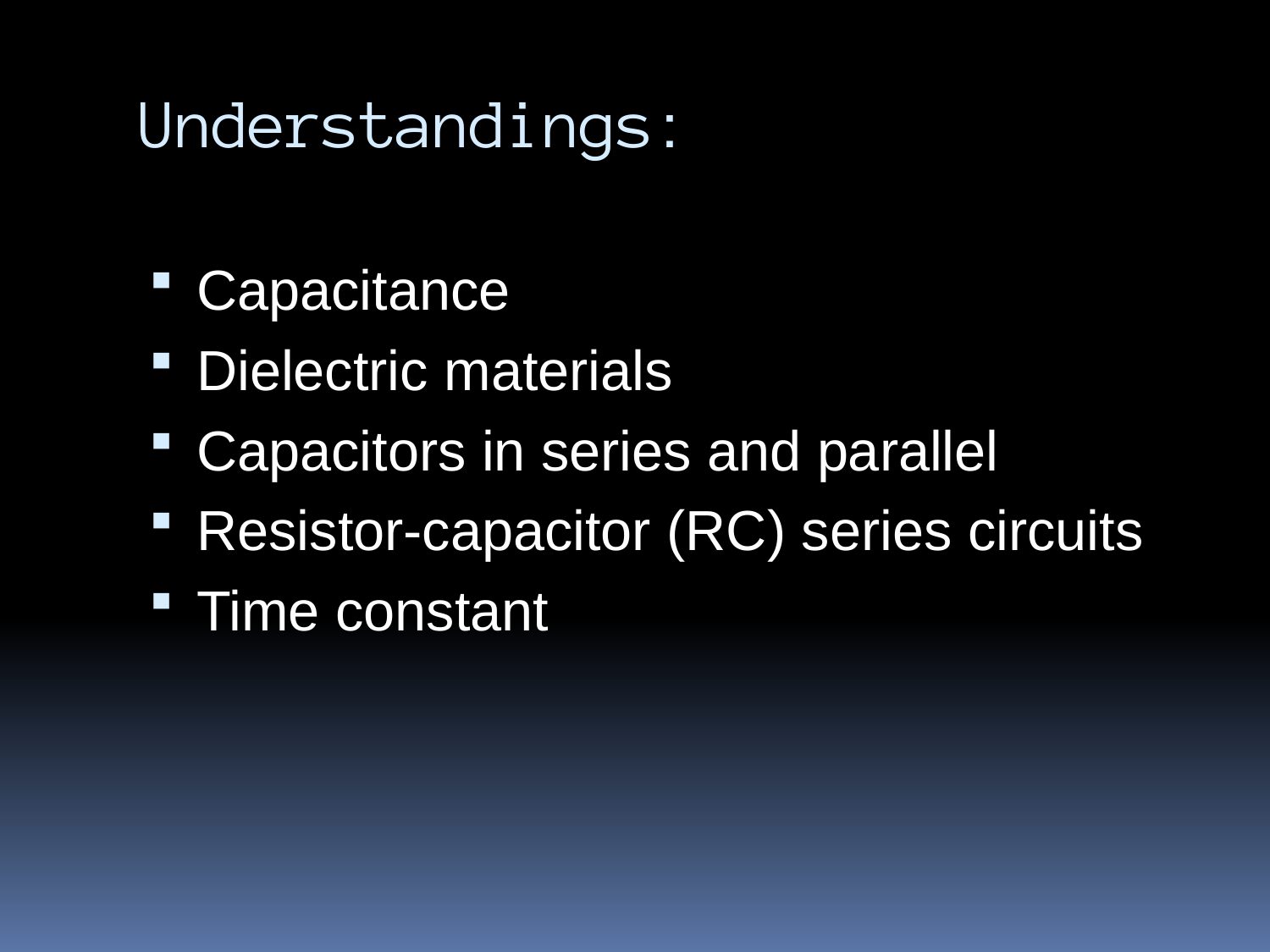

# Understandings:
Capacitance
Dielectric materials
Capacitors in series and parallel
Resistor-capacitor (RC) series circuits
Time constant